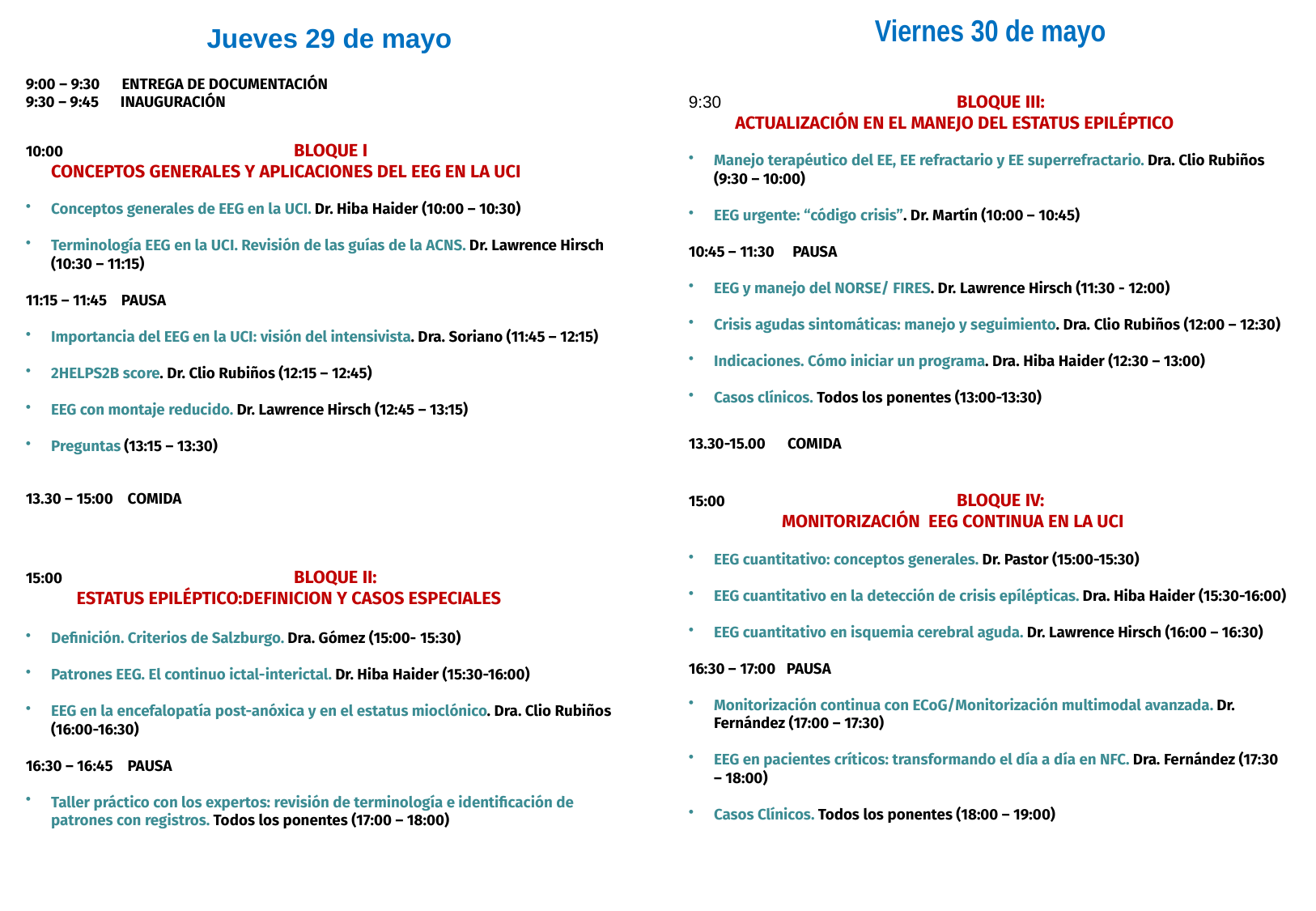

Viernes 30 de mayo

9:30 		BLOQUE III:
	     ACTUALIZACIÓN EN EL MANEJO DEL ESTATUS EPILÉPTICO

Manejo terapéutico del EE, EE refractario y EE superrefractario. Dra. Clio Rubiños (9:30 – 10:00)

EEG urgente: “código crisis”. Dr. Martín (10:00 – 10:45)

10:45 – 11:30     PAUSA

EEG y manejo del NORSE/ FIRES. Dr. Lawrence Hirsch (11:30 - 12:00)

Crisis agudas sintomáticas: manejo y seguimiento. Dra. Clio Rubiños (12:00 – 12:30)

Indicaciones. Cómo iniciar un programa. Dra. Hiba Haider (12:30 – 13:00)

Casos clínicos. Todos los ponentes (13:00-13:30)

13.30-15.00      COMIDA

15:00		BLOQUE IV:
	                MONITORIZACIÓN  EEG CONTINUA EN LA UCI

EEG cuantitativo: conceptos generales. Dr. Pastor (15:00-15:30)

EEG cuantitativo en la detección de crisis epílépticas. Dra. Hiba Haider (15:30-16:00)

EEG cuantitativo en isquemia cerebral aguda. Dr. Lawrence Hirsch (16:00 – 16:30)

16:30 – 17:00   PAUSA

Monitorización continua con ECoG/Monitorización multimodal avanzada. Dr. Fernández (17:00 – 17:30)

EEG en pacientes críticos: transformando el día a día en NFC. Dra. Fernández (17:30 – 18:00)

Casos Clínicos. Todos los ponentes (18:00 – 19:00)
 Jueves 29 de mayo

9:00 – 9:30      ENTREGA DE DOCUMENTACIÓN
9:30 – 9:45      INAUGURACIÓN

10:00		BLOQUE I
	CONCEPTOS GENERALES Y APLICACIONES DEL EEG EN LA UCI

Conceptos generales de EEG en la UCI. Dr. Hiba Haider (10:00 – 10:30)

Terminología EEG en la UCI. Revisión de las guías de la ACNS. Dr. Lawrence Hirsch (10:30 – 11:15)

11:15 – 11:45    PAUSA

Importancia del EEG en la UCI: visión del intensivista. Dra. Soriano (11:45 – 12:15)

2HELPS2B score. Dr. Clio Rubiños (12:15 – 12:45)

EEG con montaje reducido. Dr. Lawrence Hirsch (12:45 – 13:15)

Preguntas (13:15 – 13:30)

13.30 – 15:00    COMIDA

15:00		BLOQUE II:
	      ESTATUS EPILÉPTICO:DEFINICION Y CASOS ESPECIALES

Definición. Criterios de Salzburgo. Dra. Gómez (15:00- 15:30)

Patrones EEG. El continuo ictal-interictal. Dr. Hiba Haider (15:30-16:00)

EEG en la encefalopatía post-anóxica y en el estatus mioclónico. Dra. Clio Rubiños (16:00-16:30)

16:30 – 16:45    PAUSA

Taller práctico con los expertos: revisión de terminología e identificación de patrones con registros. Todos los ponentes (17:00 – 18:00)